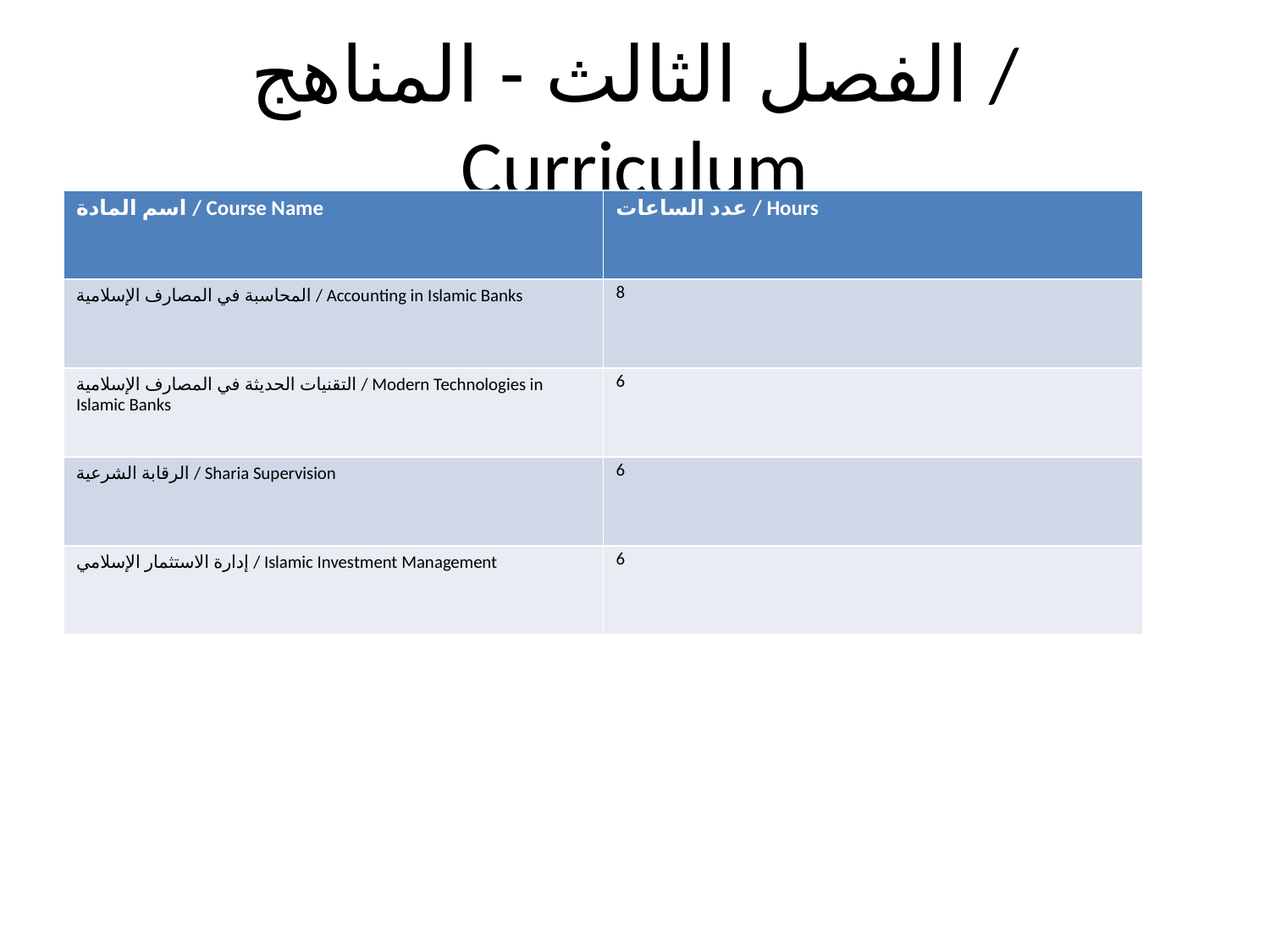

# الفصل الثالث - المناهج / Curriculum
| اسم المادة / Course Name | عدد الساعات / Hours |
| --- | --- |
| المحاسبة في المصارف الإسلامية / Accounting in Islamic Banks | 8 |
| التقنيات الحديثة في المصارف الإسلامية / Modern Technologies in Islamic Banks | 6 |
| الرقابة الشرعية / Sharia Supervision | 6 |
| إدارة الاستثمار الإسلامي / Islamic Investment Management | 6 |